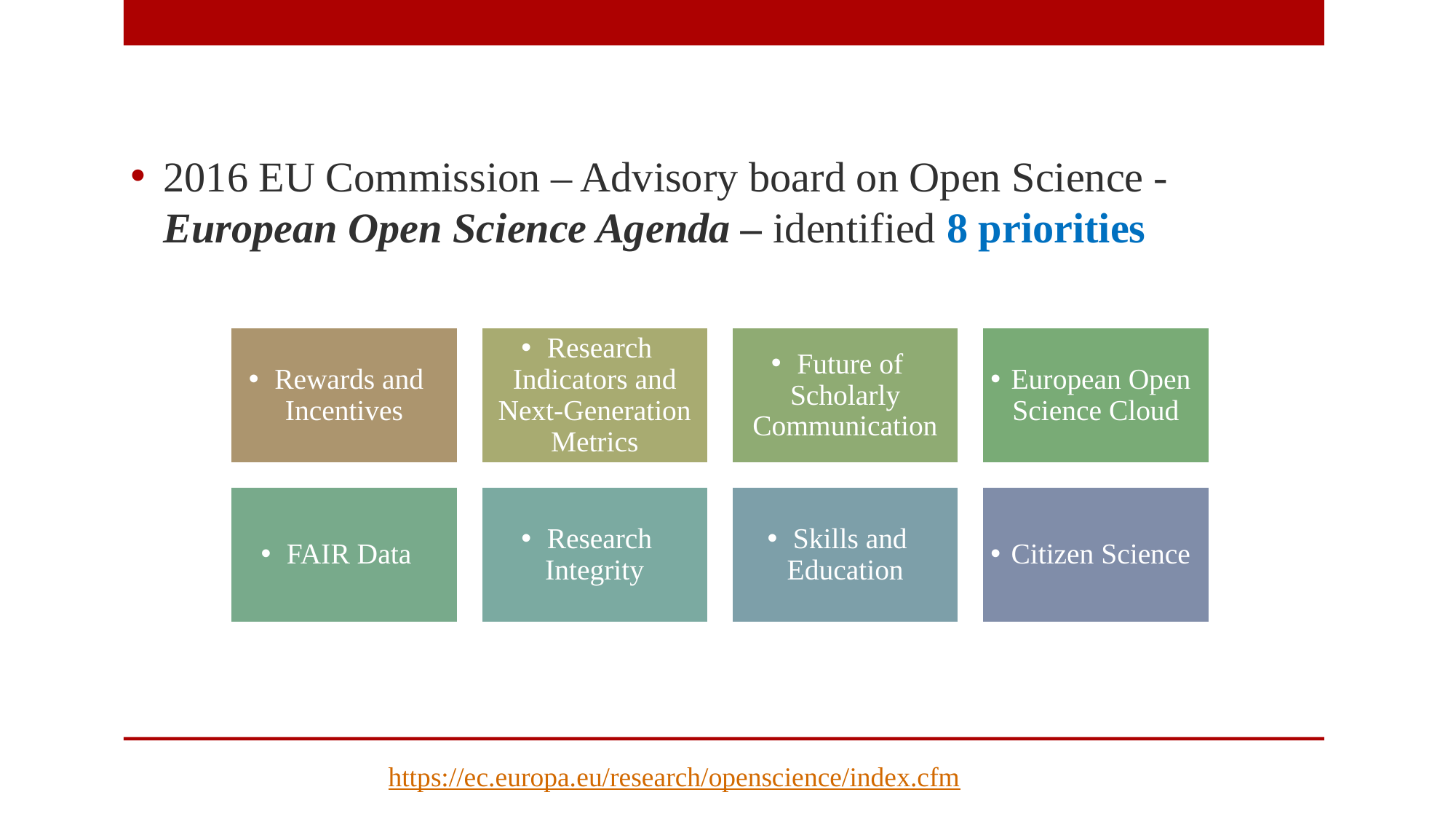

2016 EU Commission – Advisory board on Open Science -European Open Science Agenda – identified 8 priorities

Rewards and Incentives
Research Indicators and Next-Generation Metrics
Future of Scholarly Communication
European Open Science Cloud
FAIR Data
Research Integrity
Skills and Education
Citizen Science
https://ec.europa.eu/research/openscience/index.cfm